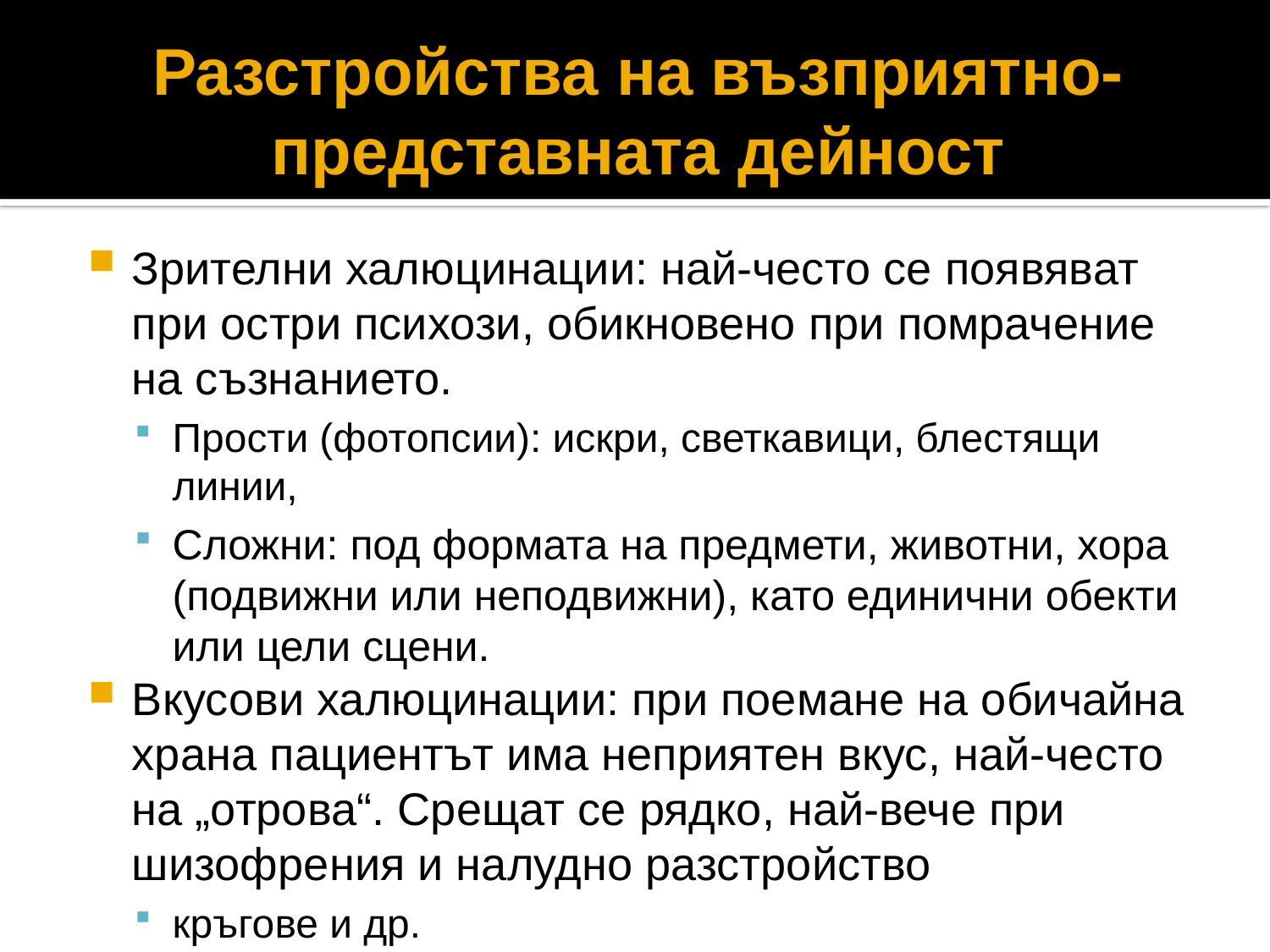

# Разстройства на възприятно-представната дейност
Зрителни халюцинации: най-често се появяват при остри психози, обикновено при помрачение на съзнанието.
Прости (фотопсии): искри, светкавици, блестящи линии,
Сложни: под формата на предмети, животни, хора (подвижни или неподвижни), като единични обекти или цели сцени.
Вкусови халюцинации: при поемане на обичайна храна пациентът има неприятен вкус, най-често на „отрова“. Срещат се рядко, най-вече при шизофрения и налудно разстройство
кръгове и др.